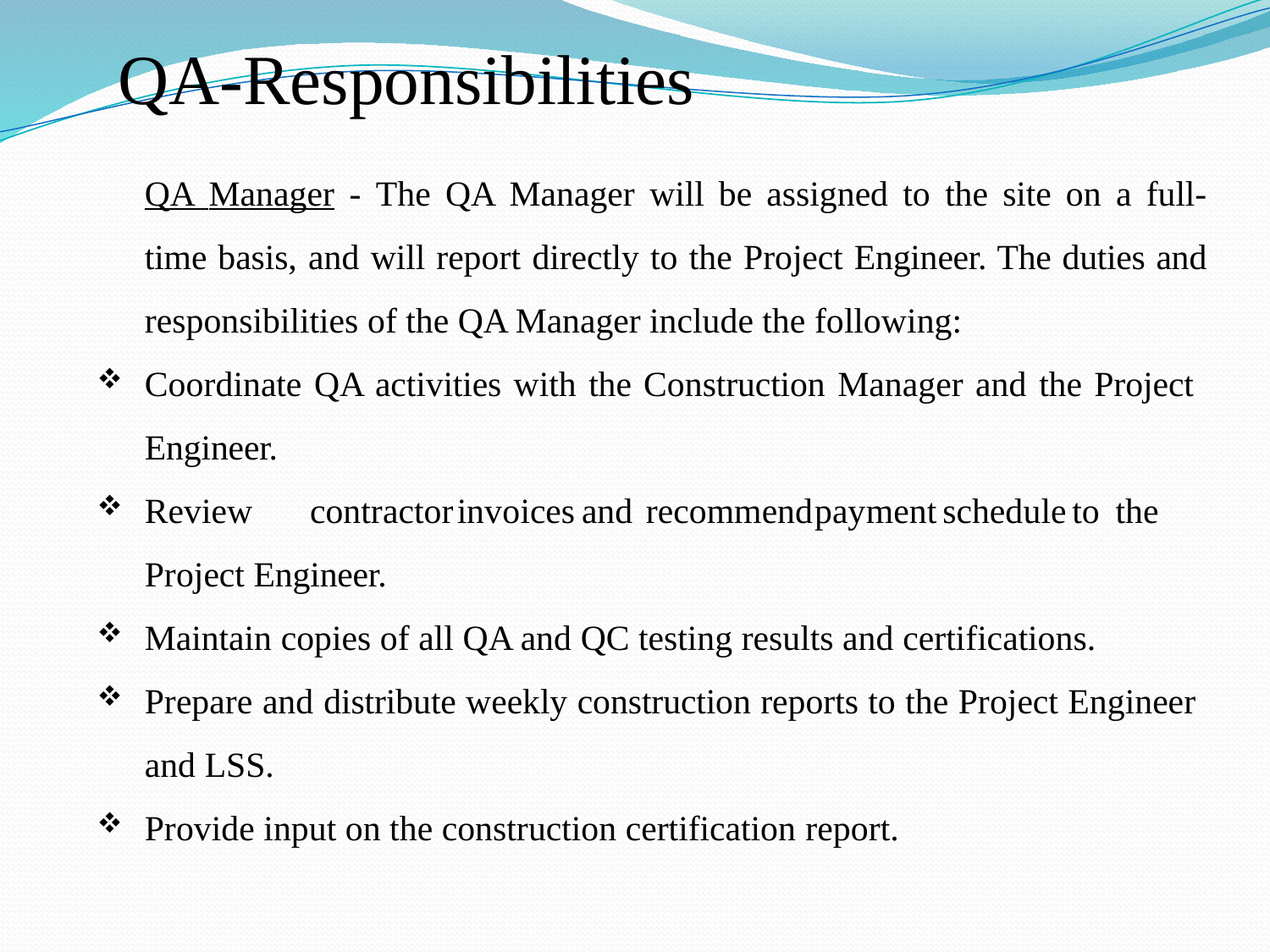

# QA-Responsibilities
QA Manager - The QA Manager will be assigned to the site on a full-time basis, and will report directly to the Project Engineer. The duties and responsibilities of the QA Manager include the following:
Coordinate QA activities with the Construction Manager and the Project  Engineer.
Review	contractor	invoices	and	recommend	payment	schedule	to	the Project Engineer.
Maintain copies of all QA and QC testing results and certifications.
Prepare and distribute weekly construction reports to the Project Engineer  and LSS.
Provide input on the construction certification report.